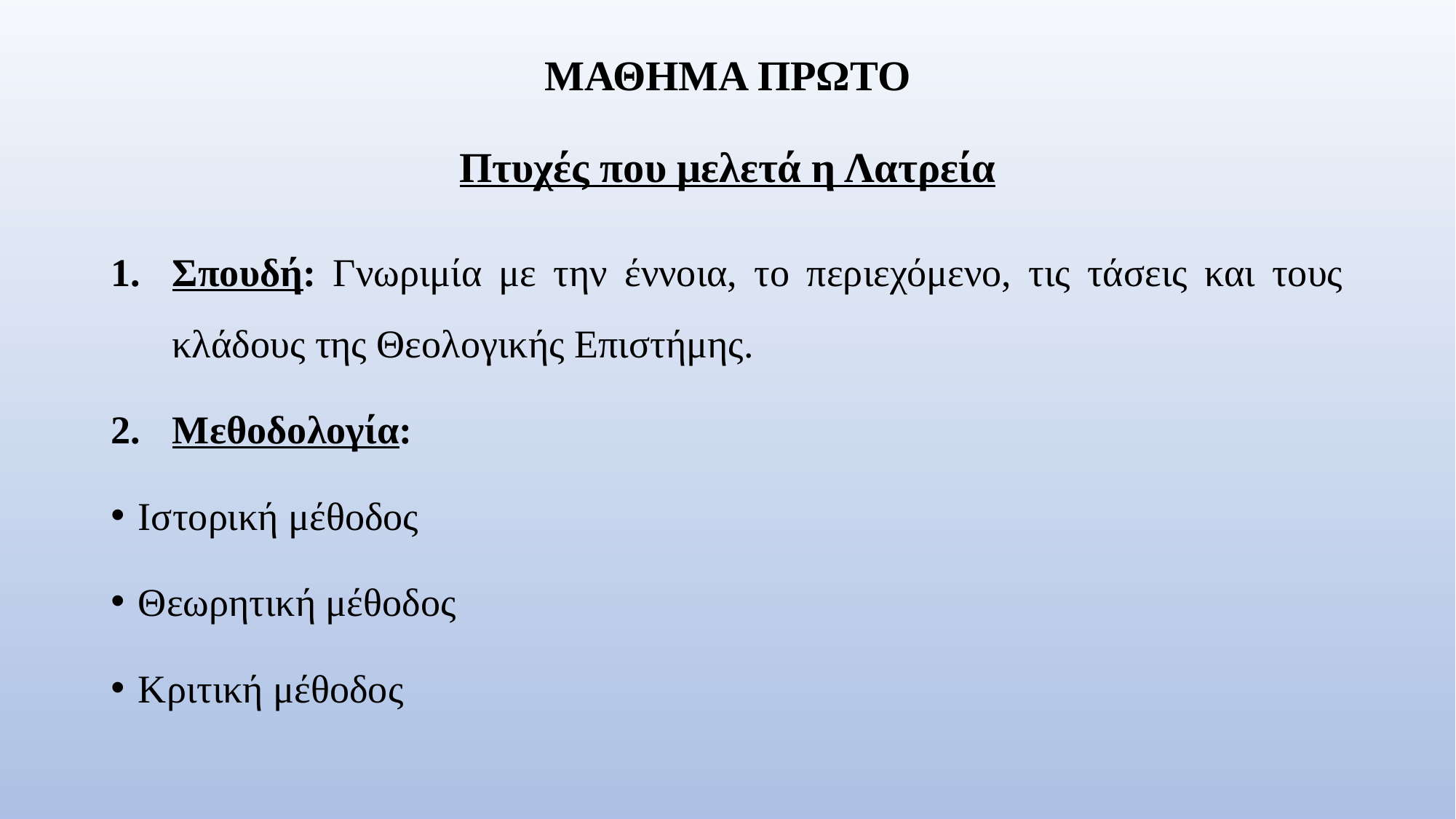

# ΜΑΘΗΜΑ ΠΡΩΤΟ Πτυχές που μελετά η Λατρεία
Σπουδή: Γνωριμία με την έννοια, το περιεχόμενο, τις τάσεις και τους κλάδους της Θεολογικής Επιστήμης.
Μεθοδολογία:
Ιστορική μέθοδος
Θεωρητική μέθοδος
Κριτική μέθοδος